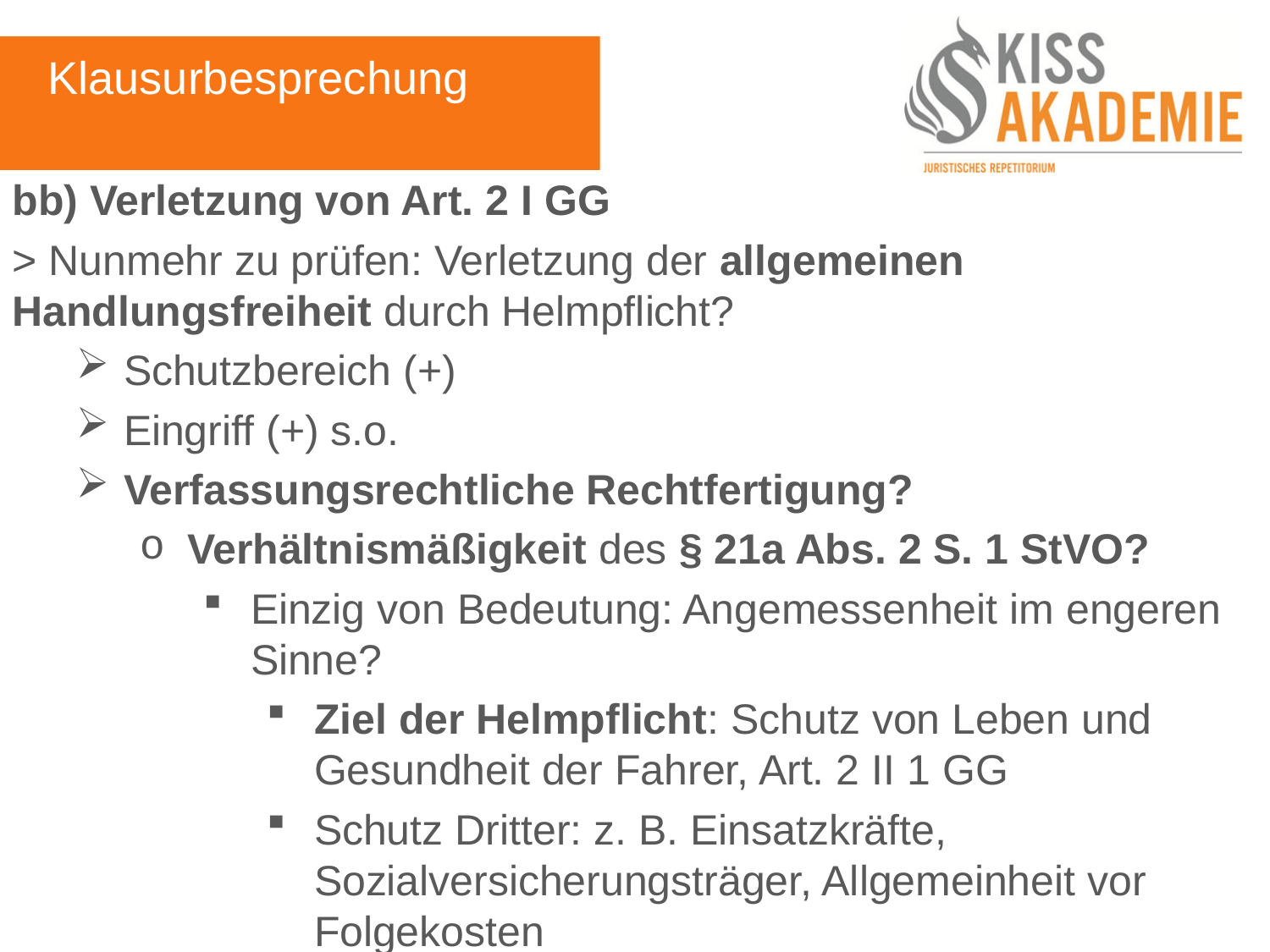

Klausurbesprechung
bb) Verletzung von Art. 2 I GG
> Nunmehr zu prüfen: Verletzung der allgemeinen Handlungsfreiheit durch Helmpflicht?
Schutzbereich (+)
Eingriff (+) s.o.
Verfassungsrechtliche Rechtfertigung?
Verhältnismäßigkeit des § 21a Abs. 2 S. 1 StVO?
Einzig von Bedeutung: Angemessenheit im engeren Sinne?
Ziel der Helmpflicht: Schutz von Leben und Gesundheit der Fahrer, Art. 2 II 1 GG
Schutz Dritter: z. B. Einsatzkräfte, Sozialversicherungsträger, Allgemeinheit vor Folgekosten